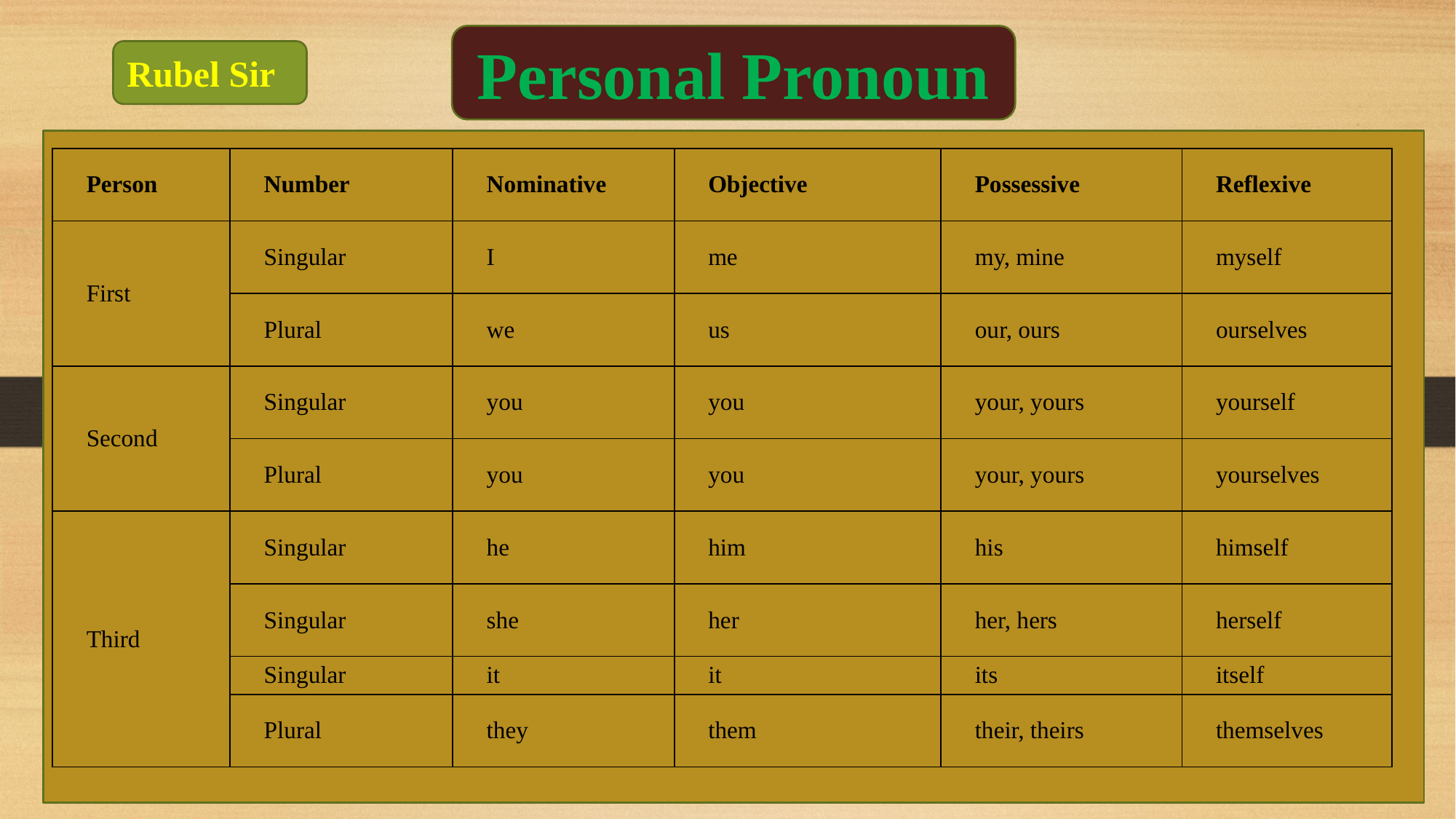

Personal Pronoun
Rubel Sir

| Person | Number | Nominative | Objective | Possessive | Reflexive |
| --- | --- | --- | --- | --- | --- |
| First | Singular | I | me | my, mine | myself |
|  | Plural | we | us | our, ours | ourselves |
| Second | Singular | you | you | your, yours | yourself |
|  | Plural | you | you | your, yours | yourselves |
| Third | Singular | he | him | his | himself |
|  | Singular | she | her | her, hers | herself |
|  | Singular | it | it | its | itself |
|  | Plural | they | them | their, theirs | themselves |